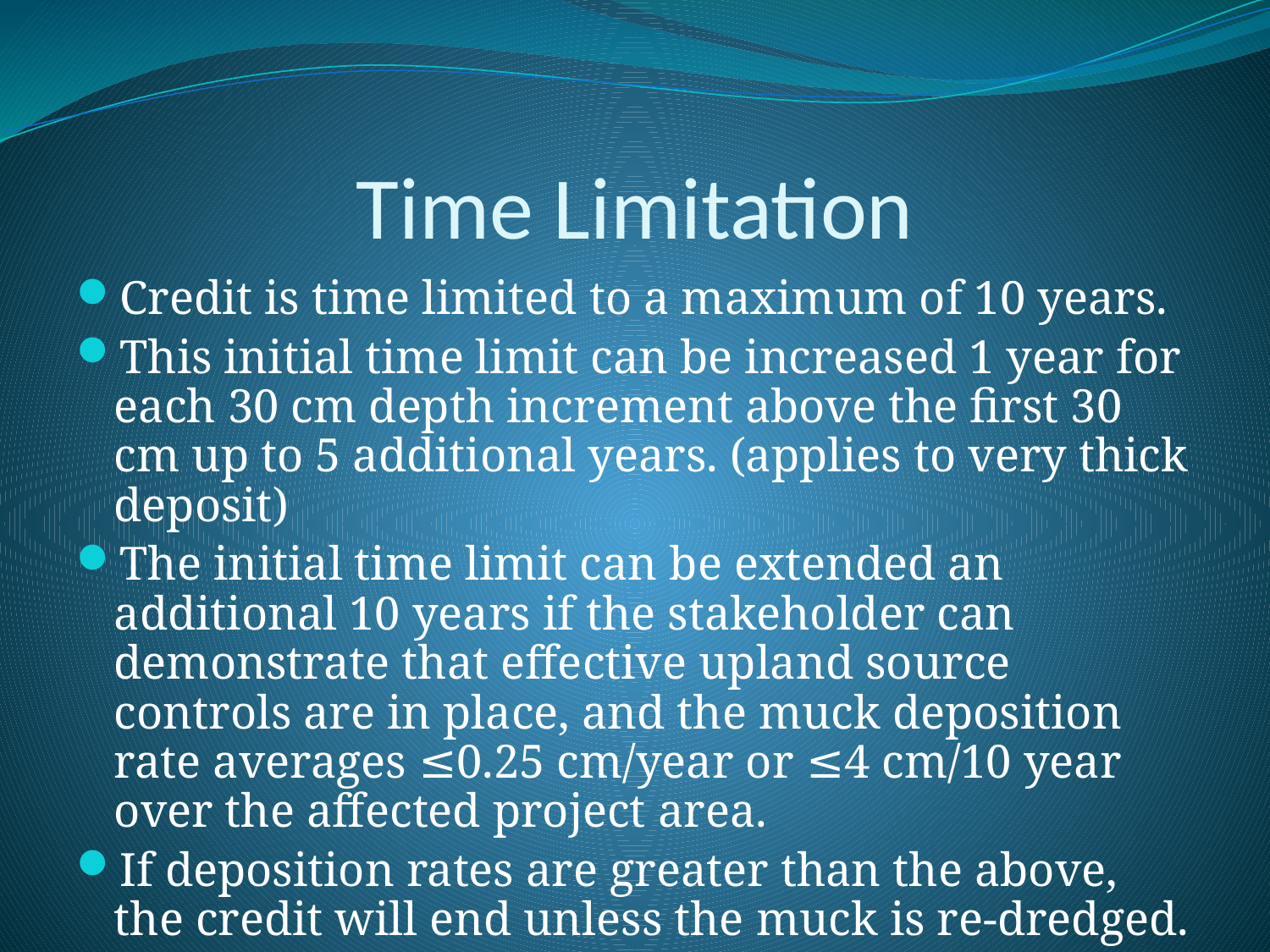

# Time Limitation
Credit is time limited to a maximum of 10 years.
This initial time limit can be increased 1 year for each 30 cm depth increment above the first 30 cm up to 5 additional years. (applies to very thick deposit)
The initial time limit can be extended an additional 10 years if the stakeholder can demonstrate that effective upland source controls are in place, and the muck deposition rate averages ≤0.25 cm/year or ≤4 cm/10 year over the affected project area.
If deposition rates are greater than the above, the credit will end unless the muck is re-dredged.